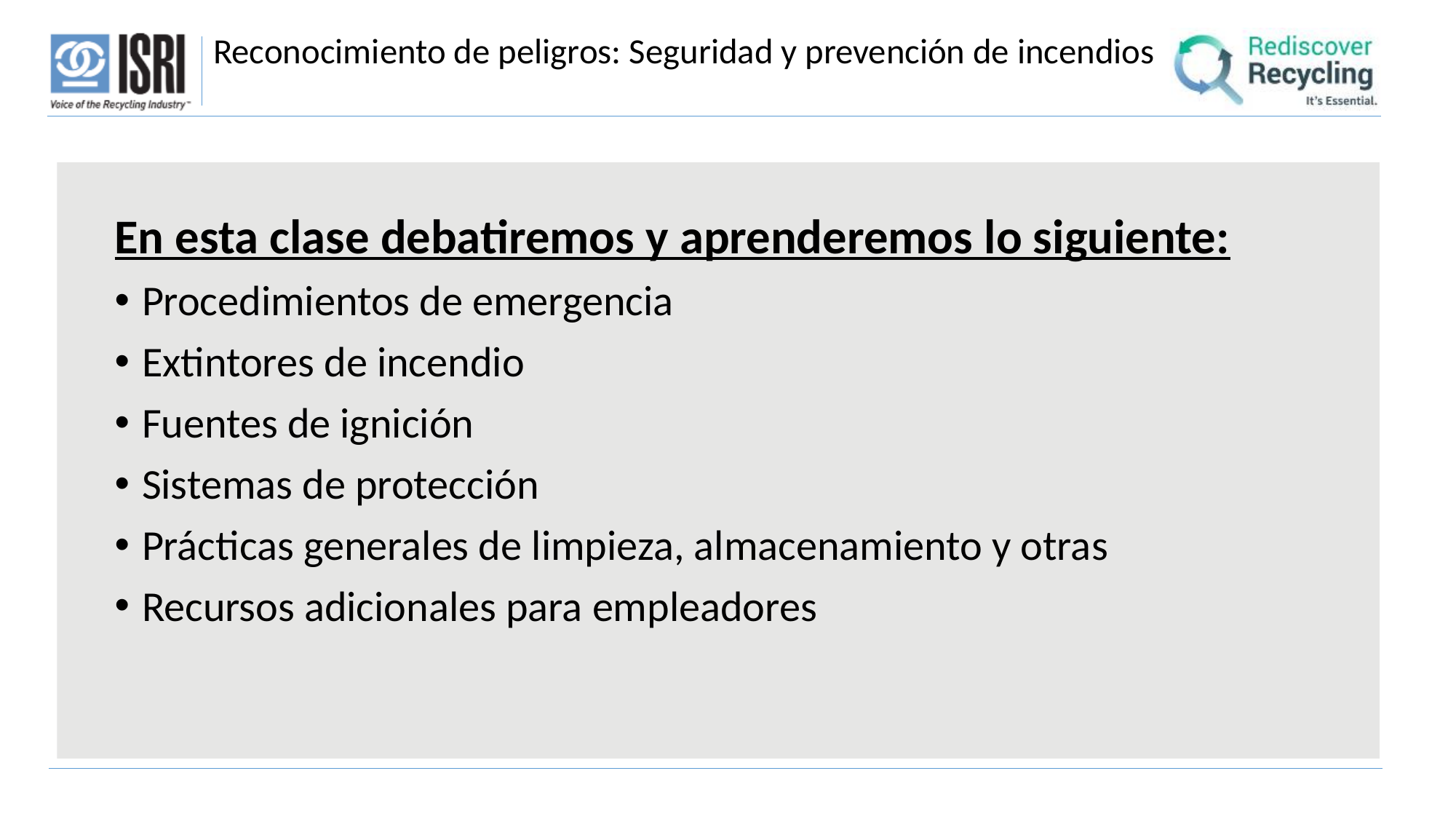

Reconocimiento de peligros: Seguridad y prevención de incendios
En esta clase debatiremos y aprenderemos lo siguiente:
Procedimientos de emergencia
Extintores de incendio
Fuentes de ignición
Sistemas de protección
Prácticas generales de limpieza, almacenamiento y otras
Recursos adicionales para empleadores